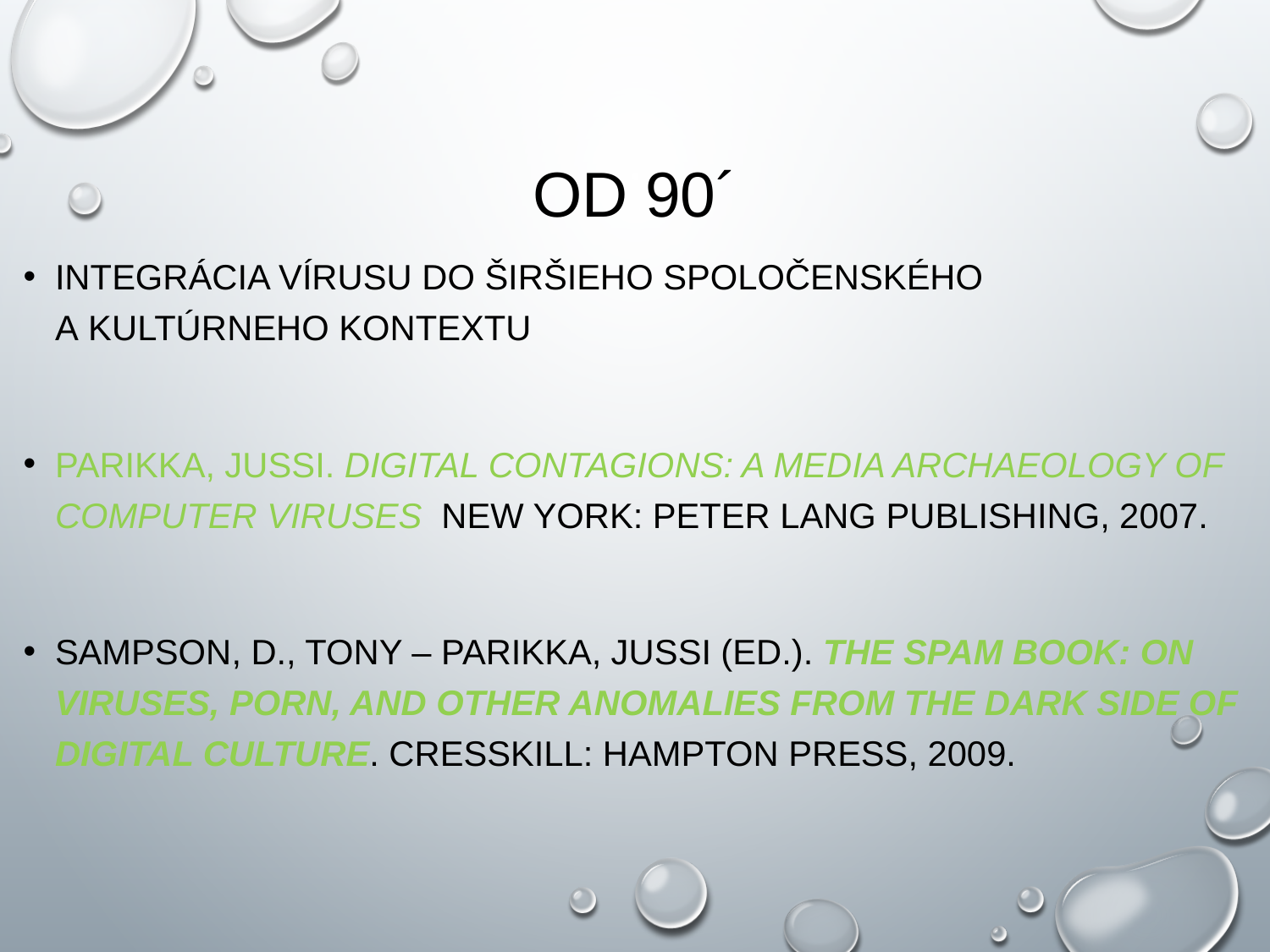

# Od 90´

Integrácia vírusu do širšieho spoločenského a kultúrneho kontextu

Parikka, Jussi. Digital Contagions: A Media Archaeology of Computer Viruses  New York: Peter Lang Publishing, 2007.

Sampson, D., Tony – Parikka, Jussi (ed.). The Spam Book: On Viruses, Porn, and Other Anomalies from the Dark Side of Digital Culture. Cresskill: Hampton Press, 2009.